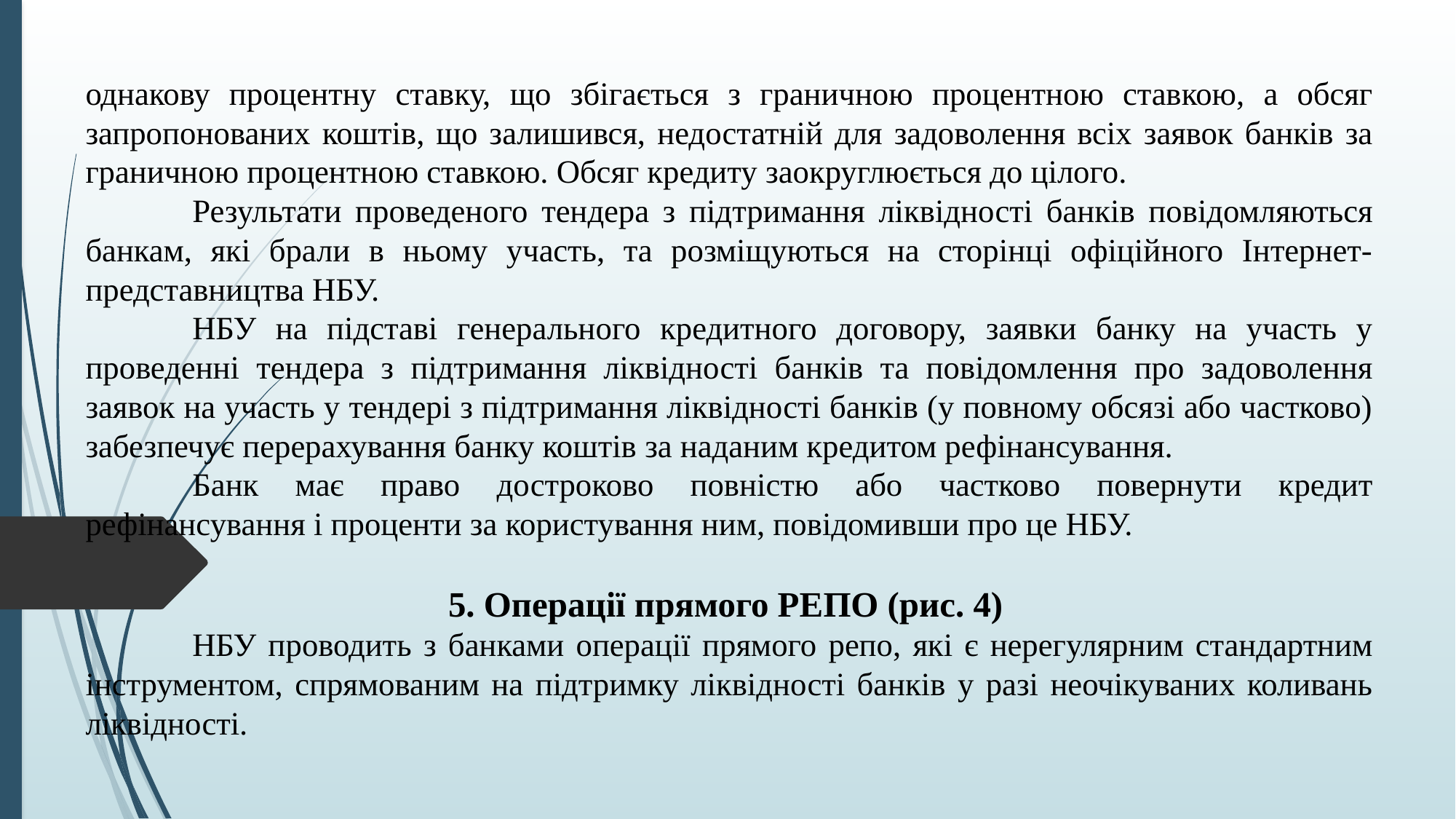

однакову процентну ставку, що збігається з граничною процентною ставкою, а обсяг запропонованих коштів, що залишився, недостатній для задоволення всіх заявок банків за граничною процентною ставкою. Обсяг кредиту заокруглюється до цілого.
	Результати проведеного тендера з підтримання ліквідності банків повідомляються банкам, які брали в ньому участь, та розміщуються на сторінці офіційного Інтернет-представництва НБУ.
	НБУ на підставі генерального кредитного договору, заявки банку на участь у проведенні тендера з підтримання ліквідності банків та повідомлення про задоволення заявок на участь у тендері з підтримання ліквідності банків (у повному обсязі або частково) забезпечує перерахування банку коштів за наданим кредитом рефінансування.
	Банк має право достроково повністю або частково повернути кредит рефінансування і проценти за користування ним, повідомивши про це НБУ.

5. Операції прямого РЕПО (рис. 4)
	НБУ проводить з банками операції прямого репо, які є нерегулярним стандартним інструментом, спрямованим на підтримку ліквідності банків у разі неочікуваних коливань ліквідності.